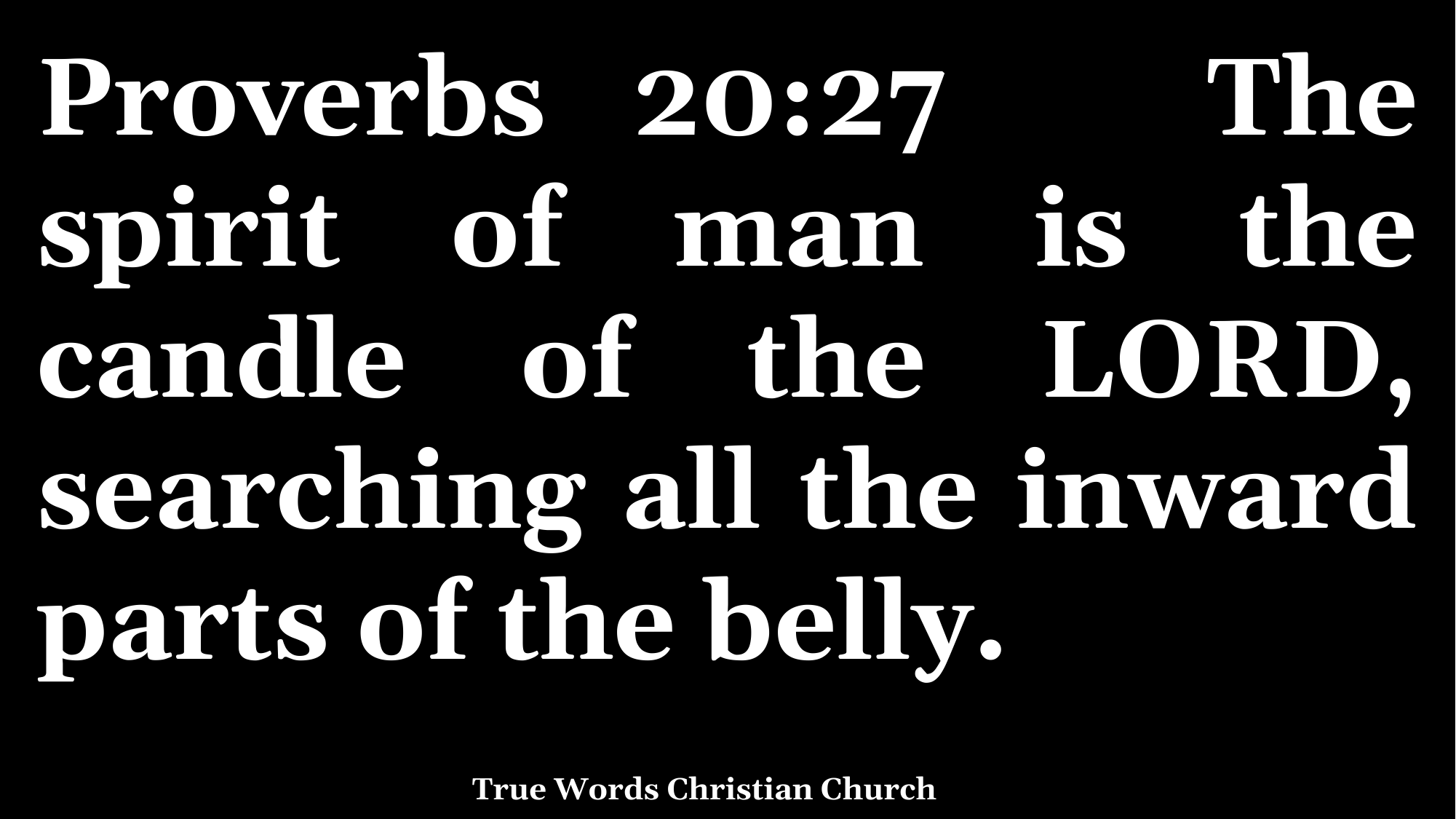

Proverbs 20:27   The spirit of man is the candle of the LORD, searching all the inward parts of the belly.
True Words Christian Church